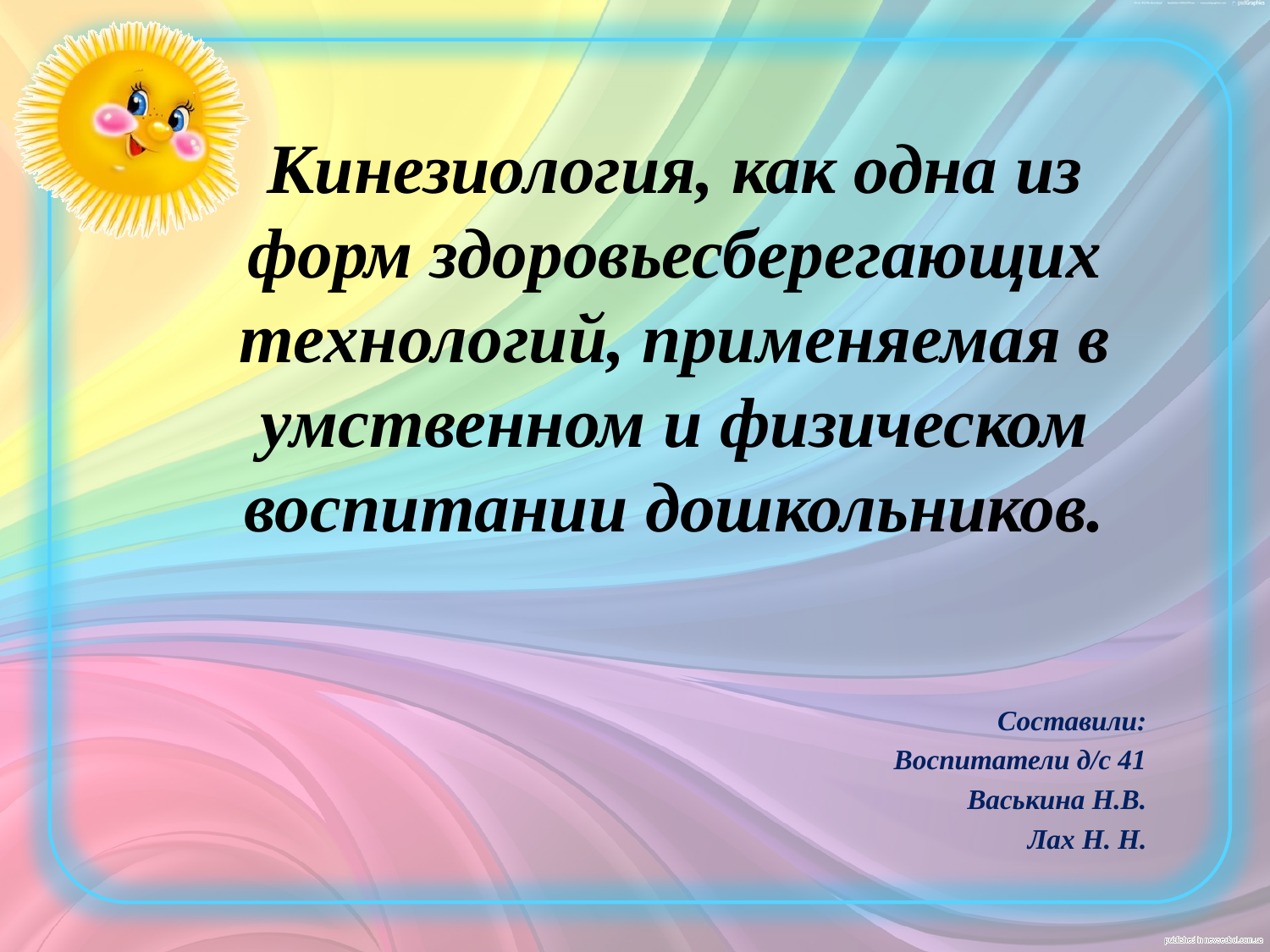

# Кинезиология, как одна из форм здоровьесберегающих технологий, применяемая в умственном и физическом воспитании дошкольников.
Составили:
Воспитатели д/с 41
Васькина Н.В.
Лах Н. Н.